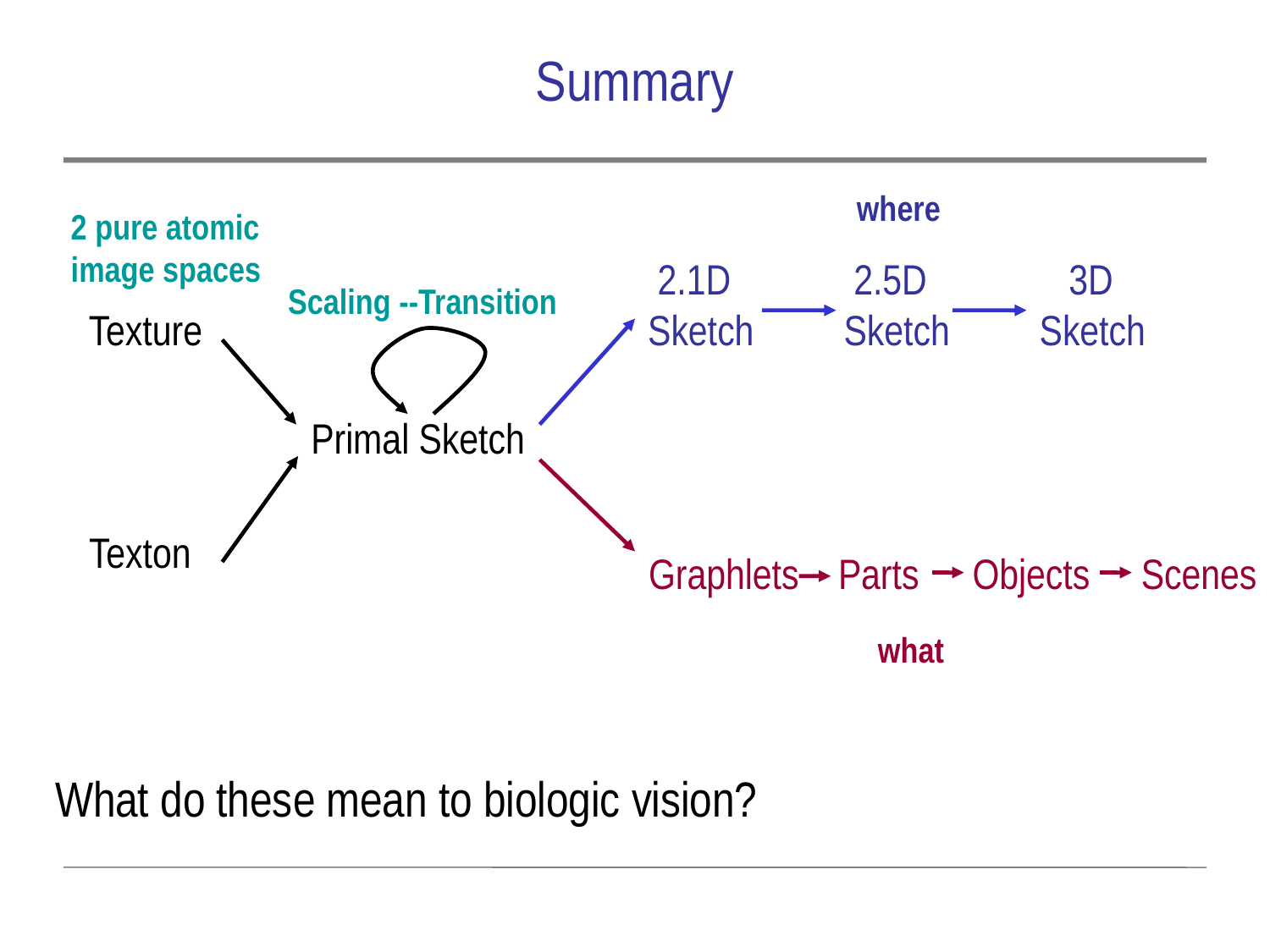

# Summary
 where
  2 pure atomic
  image spaces
 2.1D
Sketch
 2.5D
Sketch
   3D
Sketch
Scaling --Transition
Texture

Primal Sketch

Texton
Graphlets
Parts
Objects
Scenes

 what
What do these mean to biologic vision?